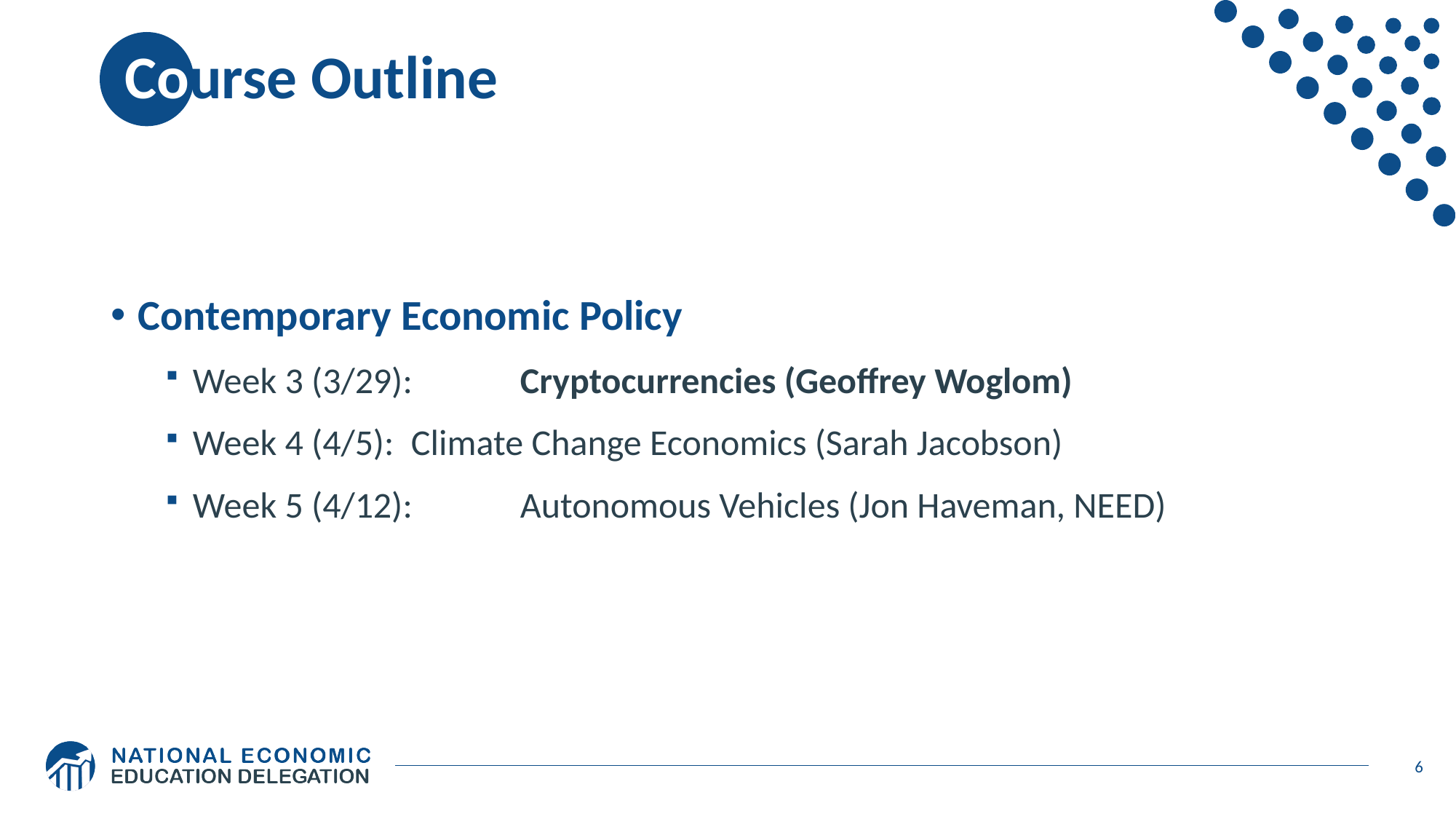

# Course Outline
Contemporary Economic Policy
Week 3 (3/29): 	Cryptocurrencies (Geoffrey Woglom)
Week 4 (4/5):	Climate Change Economics (Sarah Jacobson)
Week 5 (4/12):	Autonomous Vehicles (Jon Haveman, NEED)
6